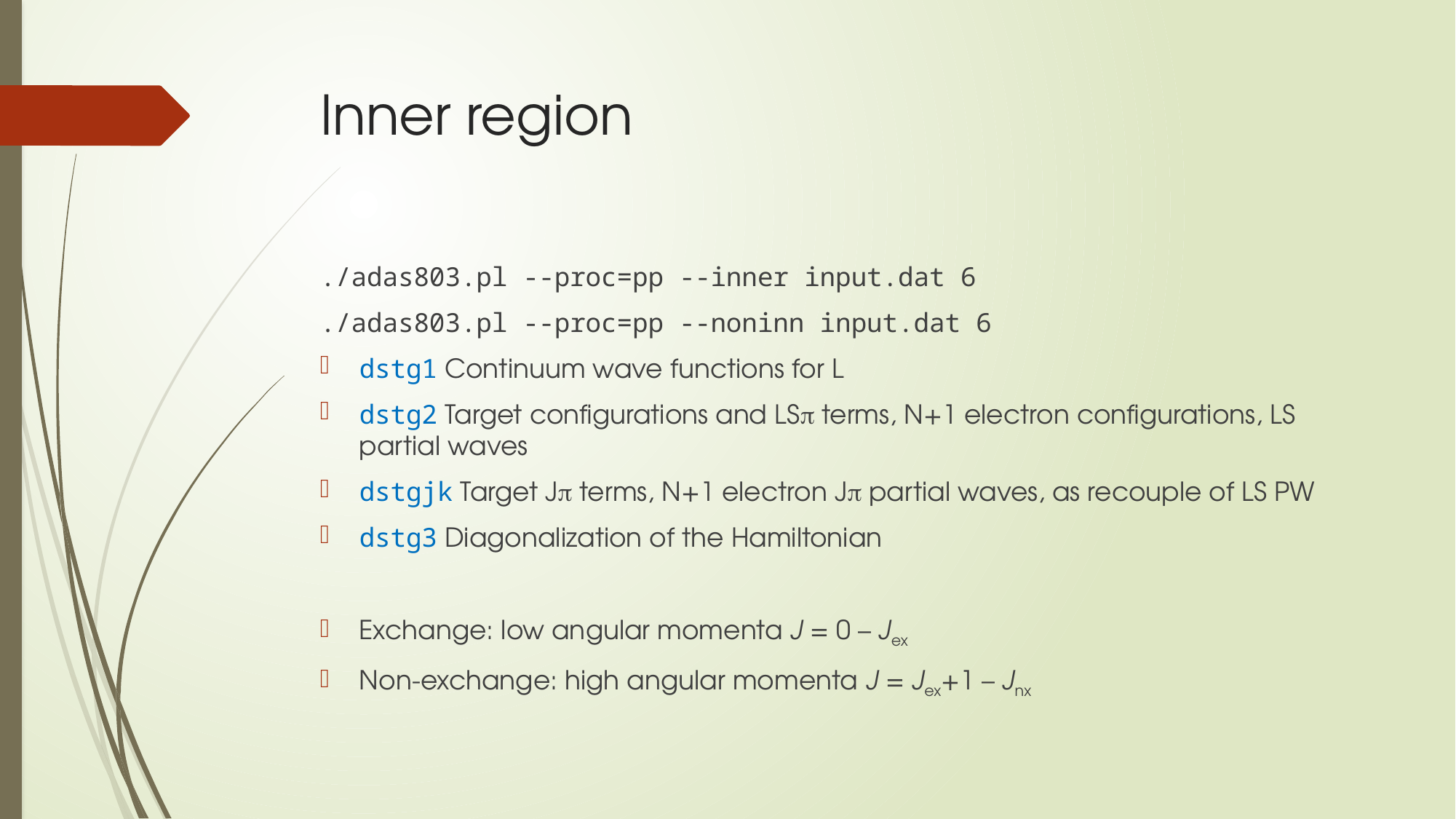

# Inner region
./adas803.pl --proc=pp --inner input.dat 6
./adas803.pl --proc=pp --noninn input.dat 6
dstg1 Continuum wave functions for L
dstg2 Target configurations and LSπ terms, N+1 electron configurations, LS partial waves
dstgjk Target Jπ terms, N+1 electron Jπ partial waves, as recouple of LS PW
dstg3 Diagonalization of the Hamiltonian

Exchange: low angular momenta J = 0 – Jex
Non-exchange: high angular momenta J = Jex+1 – Jnx